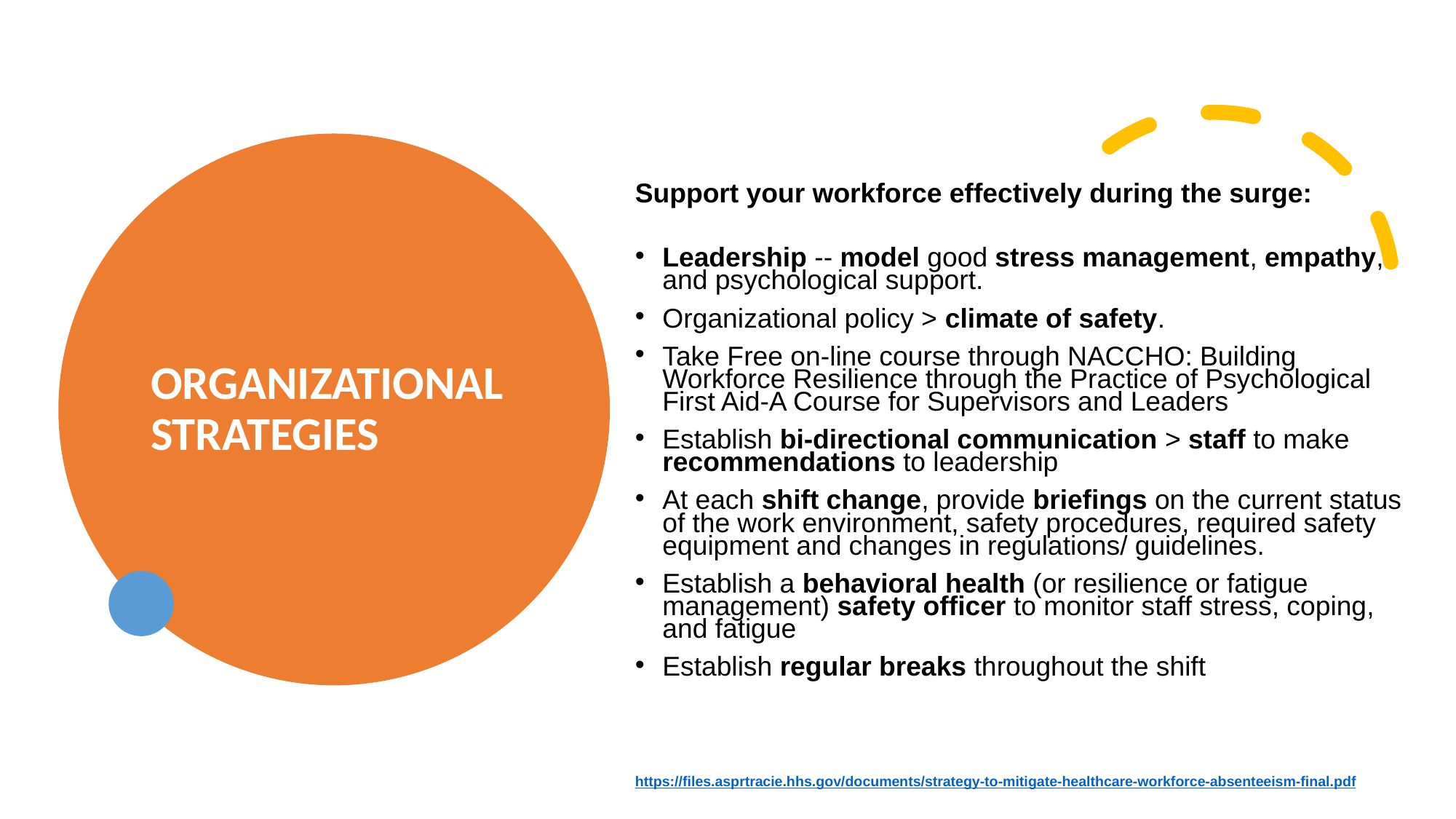

# ORGANIZATIONAL STRATEGIES
Support your workforce effectively during the surge:

Leadership -- model good stress management, empathy, and psychological support.
Organizational policy > climate of safety.
Take Free on-line course through NACCHO: Building Workforce Resilience through the Practice of Psychological First Aid-A Course for Supervisors and Leaders
Establish bi-directional communication > staff to make recommendations to leadership
At each shift change, provide briefings on the current status of the work environment, safety procedures, required safety equipment and changes in regulations/ guidelines.
Establish a behavioral health (or resilience or fatigue management) safety officer to monitor staff stress, coping, and fatigue
Establish regular breaks throughout the shift

https://files.asprtracie.hhs.gov/documents/strategy-to-mitigate-healthcare-workforce-absenteeism-final.pdf